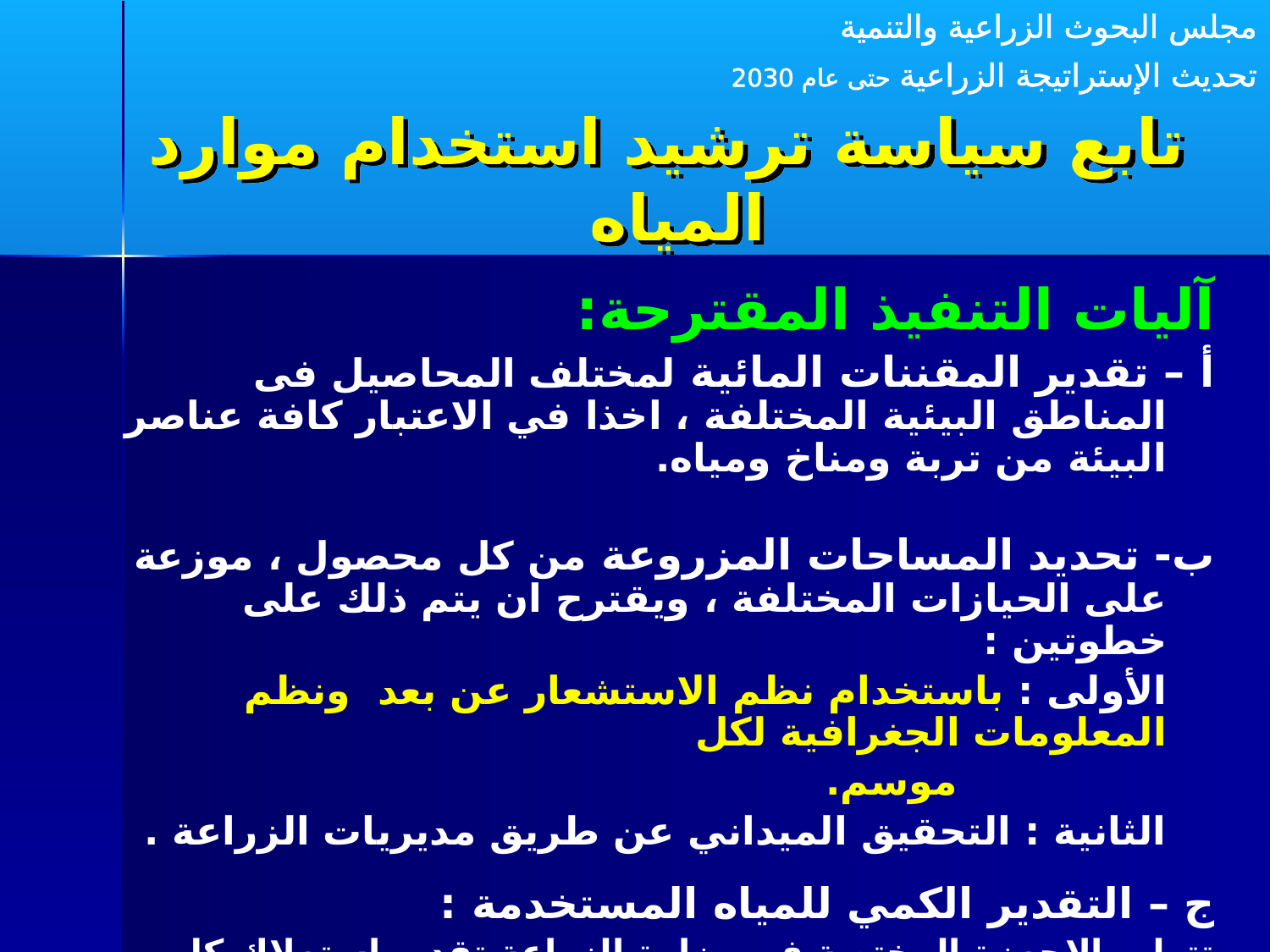

مجلس البحوث الزراعية والتنمية
تحديث الإستراتيجة الزراعية حتى عام 2030
تابع سياسة ترشيد استخدام موارد المياه
آليات التنفيذ المقترحة:
أ – تقدير المقننات المائية لمختلف المحاصيل فى المناطق البيئية المختلفة ، اخذا في الاعتبار كافة عناصر البيئة من تربة ومناخ ومياه.

ب- تحديد المساحات المزروعة من كل محصول ، موزعة على الحيازات المختلفة ، ويقترح ان يتم ذلك على خطوتين :
		الأولى : باستخدام نظم الاستشعار عن بعد  ونظم المعلومات الجغرافية لكل
                   موسم.
		الثانية : التحقيق الميداني عن طريق مديريات الزراعة .

ج – التقدير الكمي للمياه المستخدمة :
تتولى الاجهزة المختصة في وزارة الزراعة تقدير استهلاك كل حيازة زراعية من المياه استنادا إلى المقننات المقدرة والمساحة المزروعة .